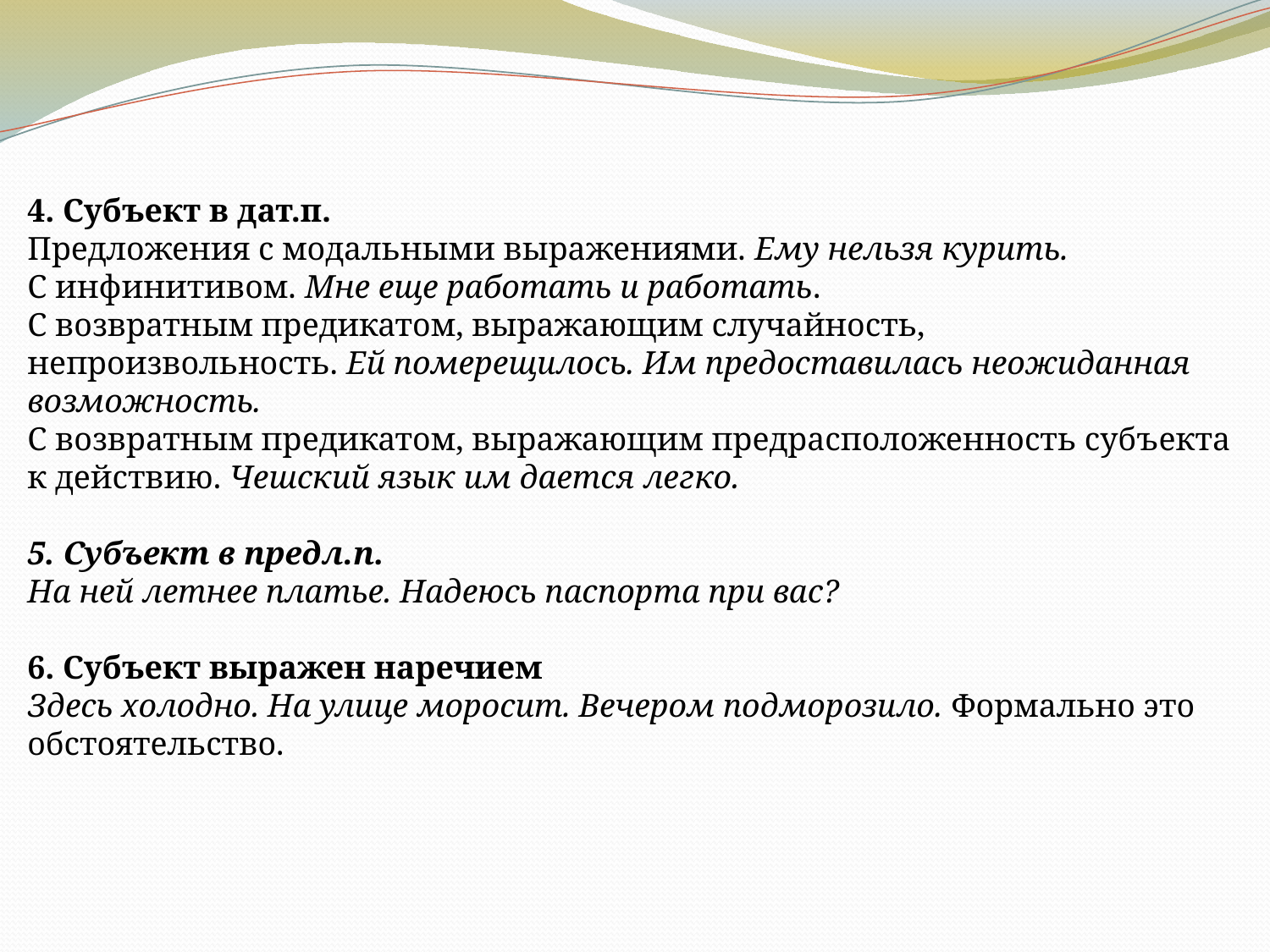

4. Субъект в дат.п.
Предложения с модальными выражениями. Ему нельзя курить.
С инфинитивом. Мне еще работать и работать.
С возвратным предикатом, выражающим случайность, непроизвольность. Ей померещилось. Им предоставилась неожиданная возможность.
С возвратным предикатом, выражающим предрасположенность субъекта к действию. Чешский язык им дается легко.

5. Субъект в предл.п.
На ней летнее платье. Надеюсь паспорта при вас?

6. Субъект выражен наречием
Здесь холодно. На улице моросит. Вечером подморозило. Формально это обстоятельство.